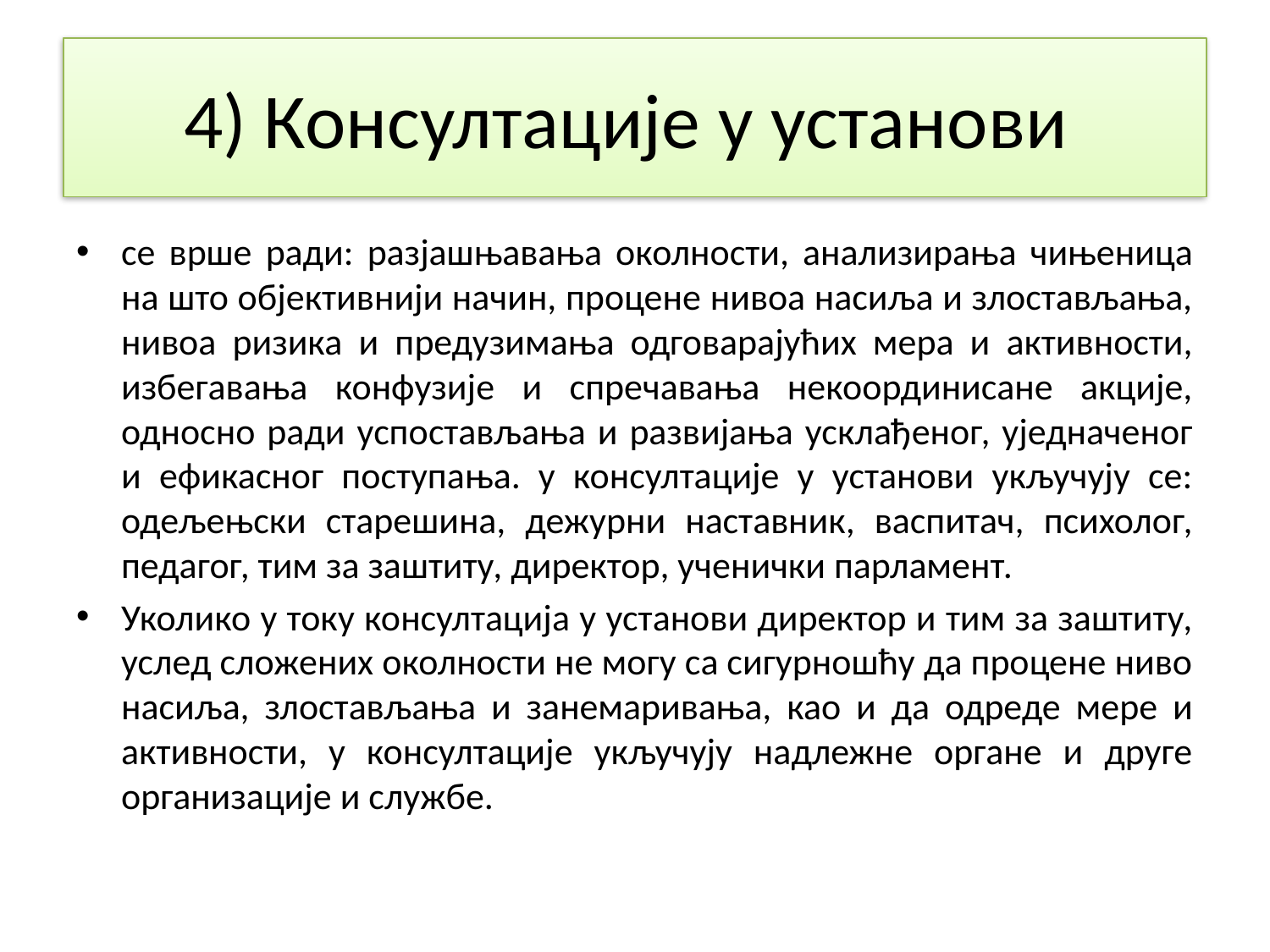

# 4) Консултације у установи
се врше ради: разјашњавања околности, анализирања чињеница на што објективнији начин, процене нивоа насиља и злостављања, нивоа ризика и предузимања одговарајућих мера и активности, избегавања конфузије и спречавања некоординисане акције, односно ради успостављања и развијања усклађеног, уједначеног и ефикасног поступања. у консултације у установи укључују се: одељењски старешина, дежурни наставник, васпитач, психолог, педагог, тим за заштиту, директор, ученички парламент.
Уколико у току консултација у установи директор и тим за заштиту, услед сложених околности не могу са сигурношћу да процене ниво насиља, злостављања и занемаривања, као и да одреде мере и активности, у консултације укључују надлежне органе и друге организације и службе.